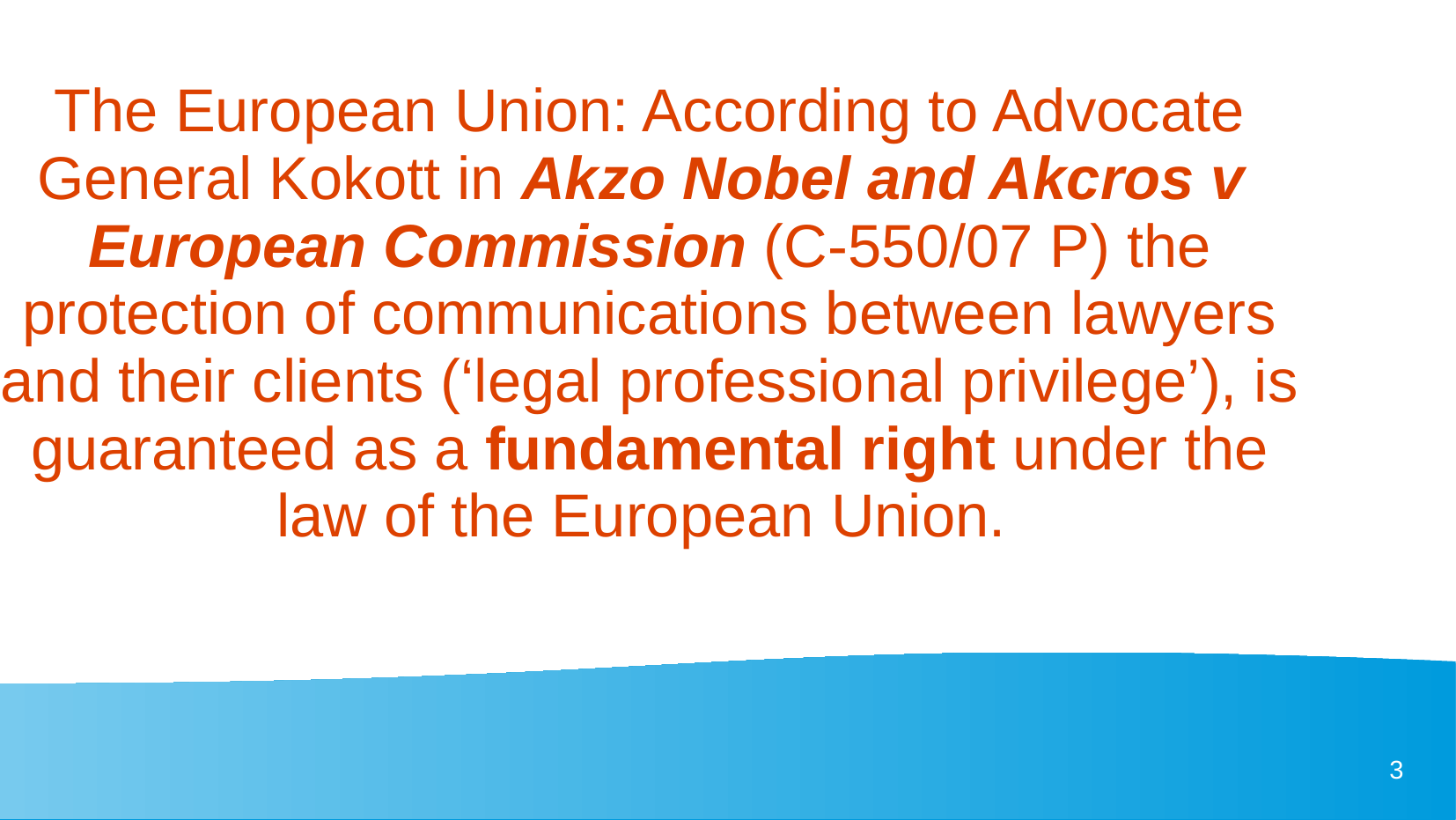

The European Union: According to Advocate General Kokott in Akzo Nobel and Akcros v
European Commission (C‑550/07 P) the protection of communications between lawyers and their clients (‘legal professional privilege’), is guaranteed as a fundamental right under the law of the European Union.